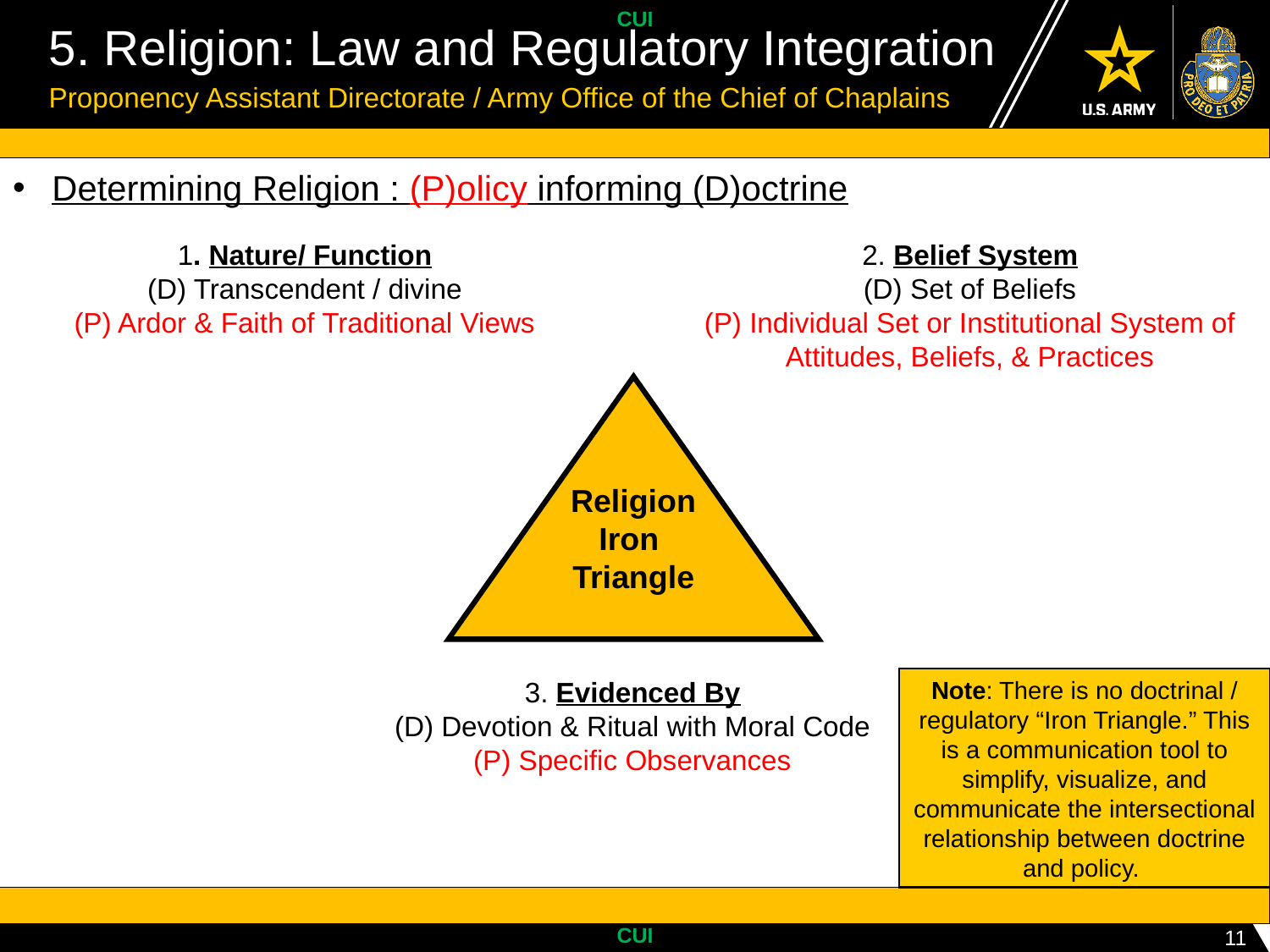

UNCLASSIFIED // PRE-DECISIONAL // FOUO
# 5. Religion: Law and Regulatory Integration
Proponency Assistant Directorate / Army Office of the Chief of Chaplains

Determining Religion : (P)olicy informing (D)octrine

1. Nature/ Function
(D) Transcendent / divine
(P) Ardor & Faith of Traditional Views
2. Belief System
(D) Set of Beliefs
(P) Individual Set or Institutional System of Attitudes, Beliefs, & Practices
Religion
Iron
Triangle

3. Evidenced By
(D) Devotion & Ritual with Moral Code
(P) Specific Observances
Note: There is no doctrinal / regulatory “Iron Triangle.” This is a communication tool to simplify, visualize, and communicate the intersectional relationship between doctrine and policy.

11